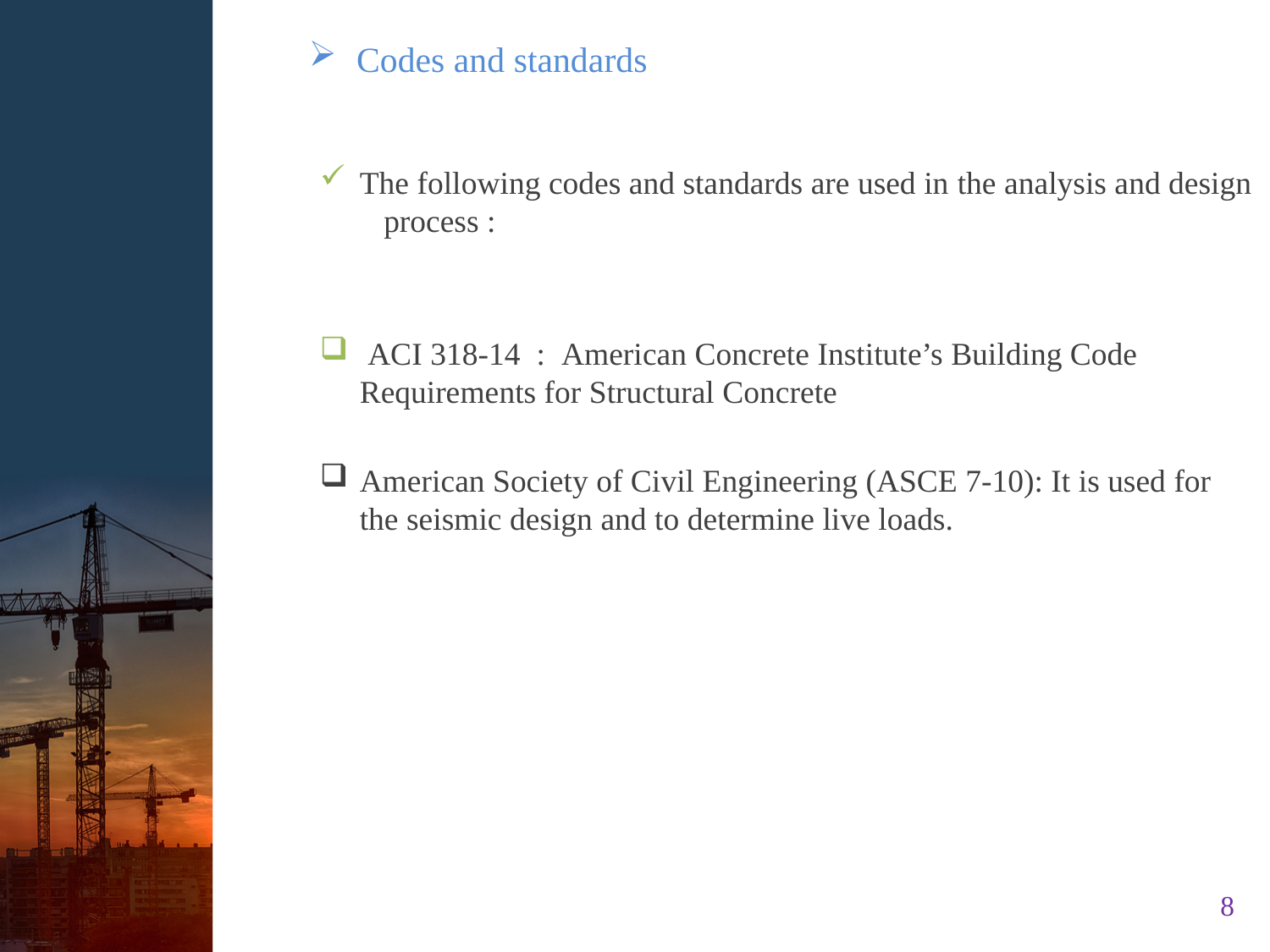

Codes and standards
The following codes and standards are used in the analysis and design    process :

 ACI 318-14  :  American Concrete Institute’s Building Code Requirements for Structural Concrete

American Society of Civil Engineering (ASCE 7-10): It is used for the seismic design and to determine live loads.

8